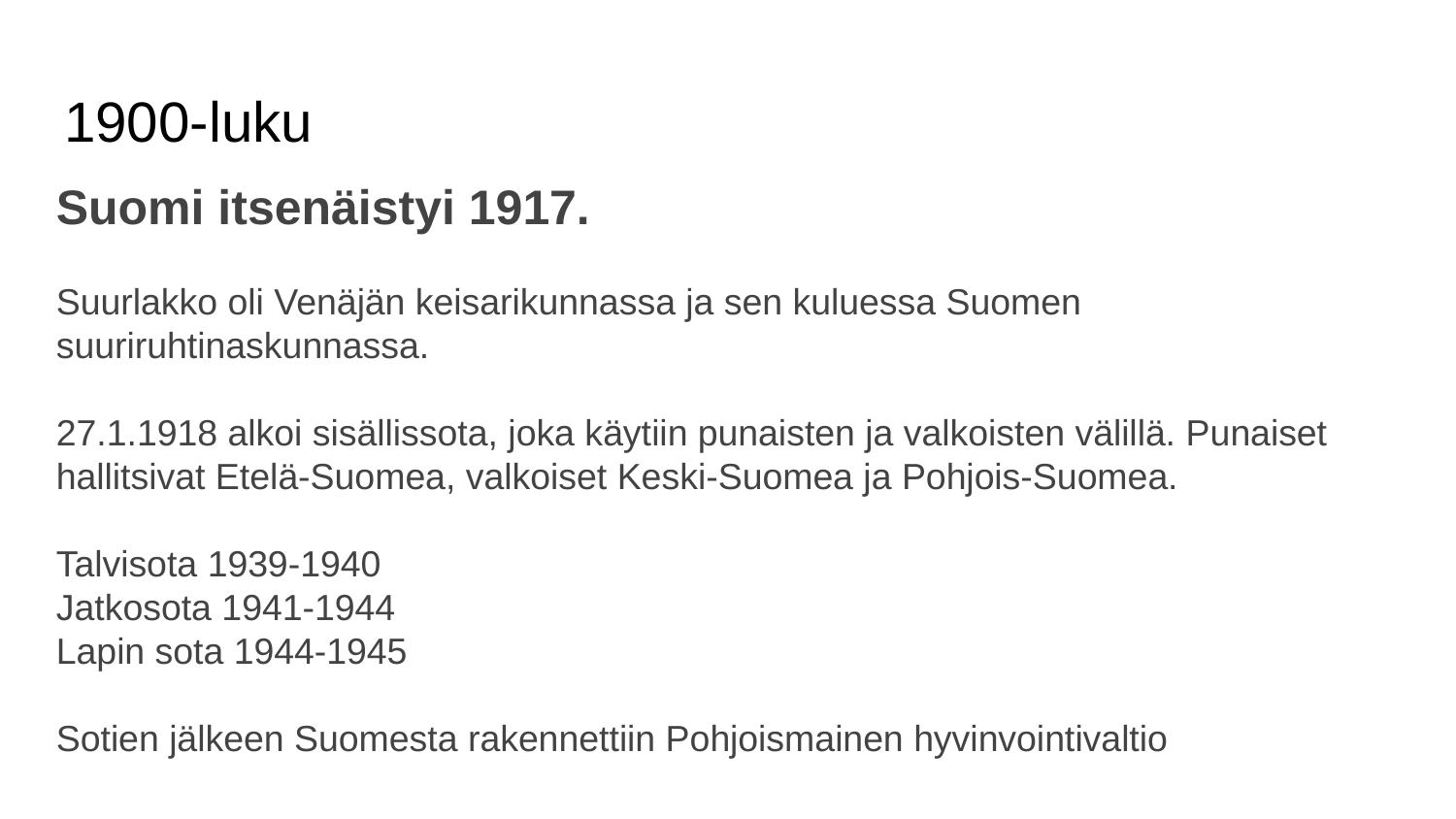

# 1900-luku
Suomi itsenäistyi 1917.

Suurlakko oli Venäjän keisarikunnassa ja sen kuluessa Suomen suuriruhtinaskunnassa.

27.1.1918 alkoi sisällissota, joka käytiin punaisten ja valkoisten välillä. Punaiset hallitsivat Etelä-Suomea, valkoiset Keski-Suomea ja Pohjois-Suomea.

Talvisota 1939-1940
Jatkosota 1941-1944
Lapin sota 1944-1945

Sotien jälkeen Suomesta rakennettiin Pohjoismainen hyvinvointivaltio